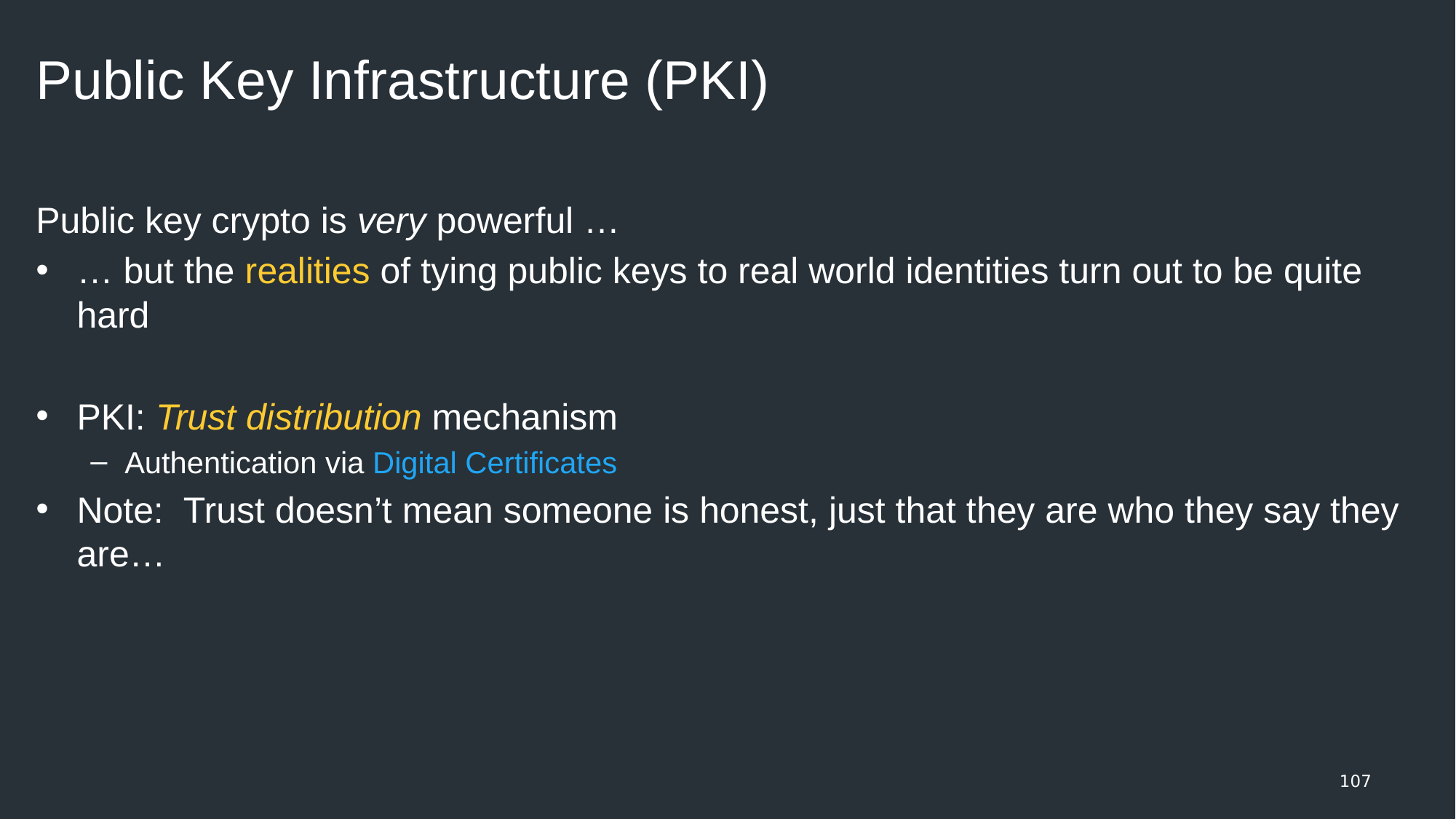

# Public Key Infrastructure (PKI)
Public key crypto is very powerful …
… but the realities of tying public keys to real world identities turn out to be quite hard

PKI: Trust distribution mechanism
Authentication via Digital Certificates
Note:  Trust doesn’t mean someone is honest, just that they are who they say they are…

107